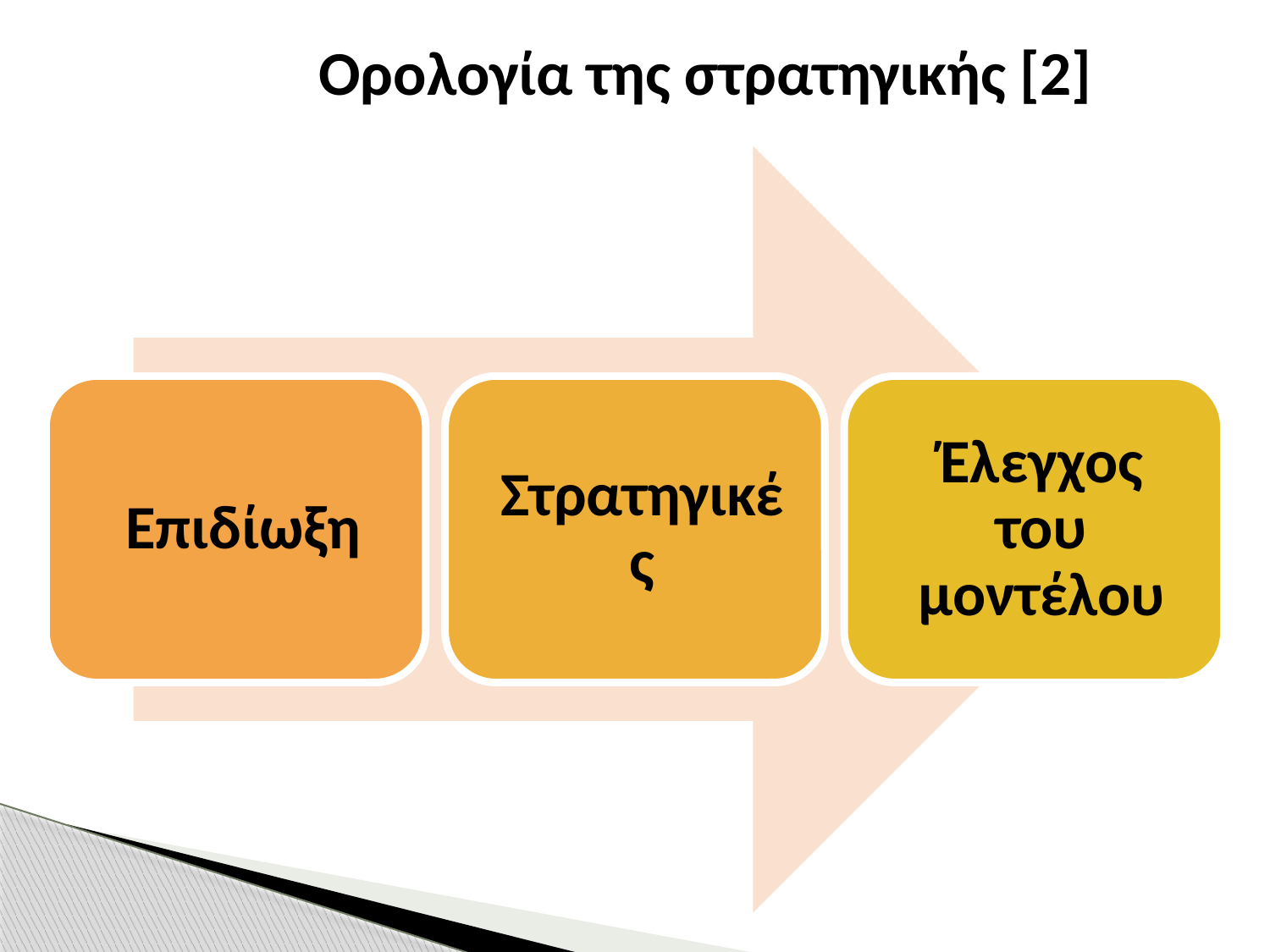

# Ορολογία της στρατηγικής [2]
Επιδίωξη
Στρατηγικές
Έλεγχος του μοντέλου